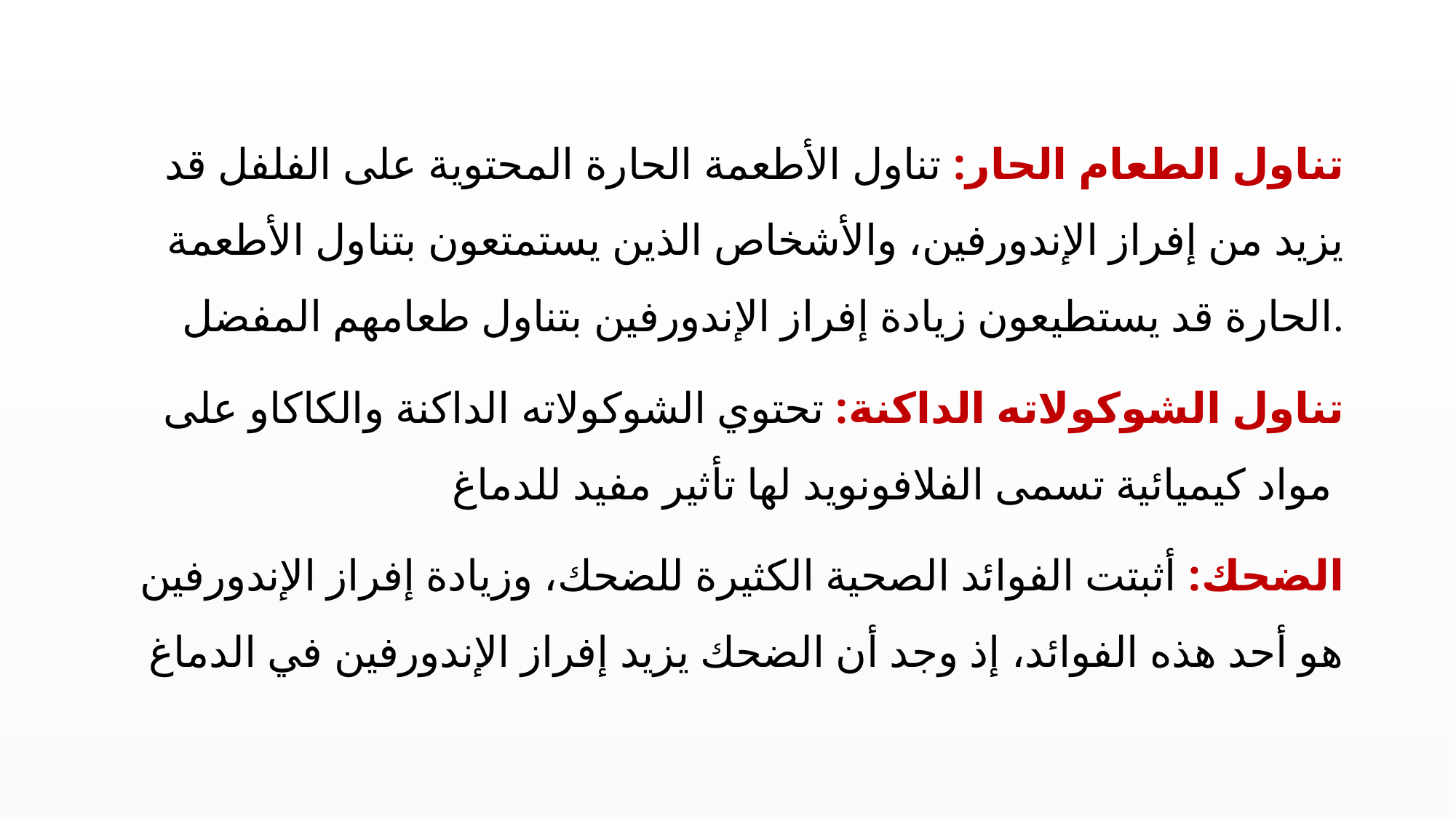

تناول الطعام الحار: تناول الأطعمة الحارة المحتوية على الفلفل قد يزيد من إفراز الإندورفين، والأشخاص الذين يستمتعون بتناول الأطعمة الحارة قد يستطيعون زيادة إفراز الإندورفين بتناول طعامهم المفضل.
تناول الشوكولاته الداكنة: تحتوي الشوكولاته الداكنة والكاكاو على مواد كيميائية تسمى الفلافونويد لها تأثير مفيد للدماغ
الضحك: أثبتت الفوائد الصحية الكثيرة للضحك، وزيادة إفراز الإندورفين هو أحد هذه الفوائد، إذ وجد أن الضحك يزيد إفراز الإندورفين في الدماغ